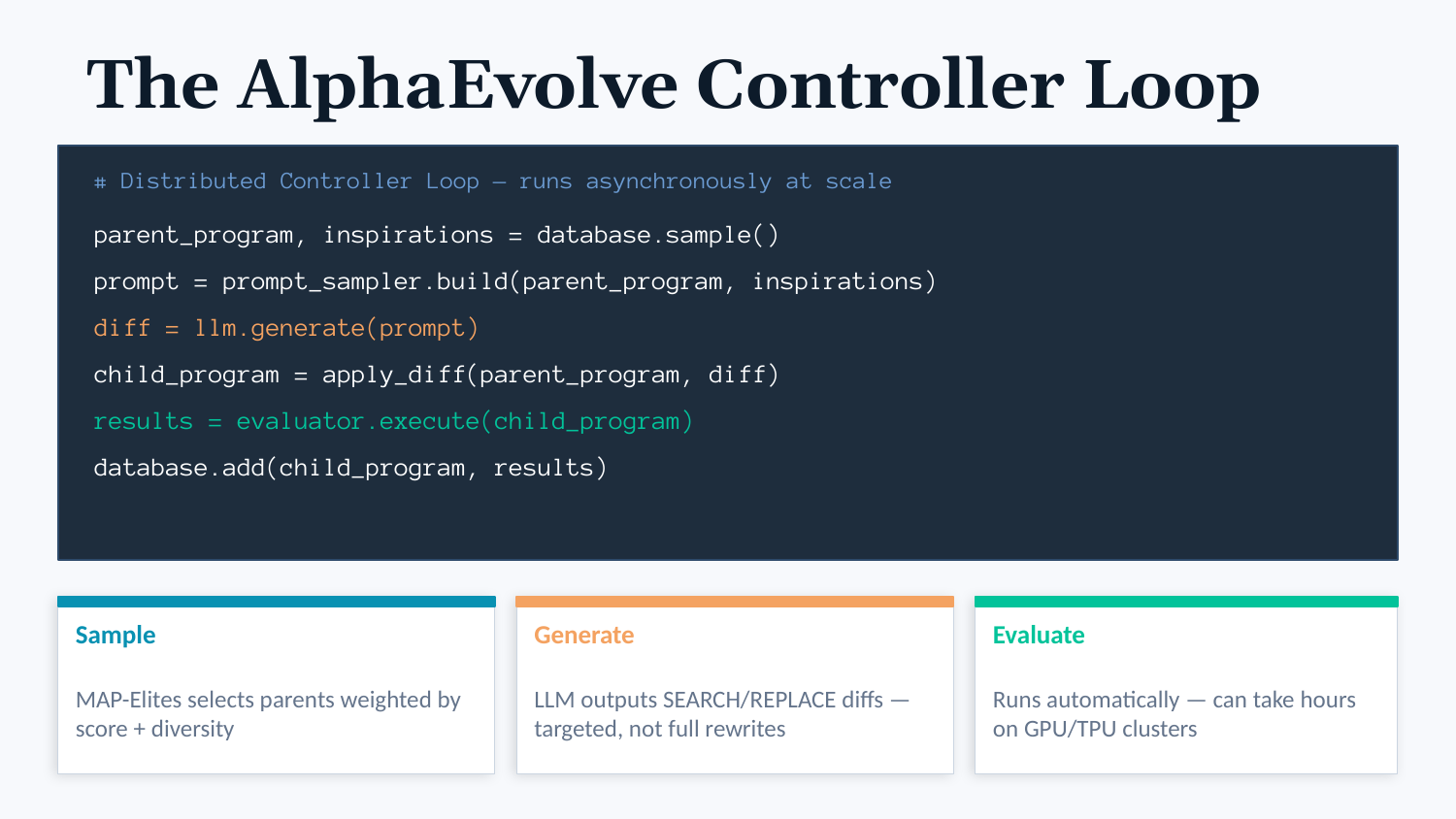

The AlphaEvolve Controller Loop

# Distributed Controller Loop — runs asynchronously at scale
parent_program, inspirations = database.sample()
prompt = prompt_sampler.build(parent_program, inspirations)
diff = llm.generate(prompt)
child_program = apply_diff(parent_program, diff)
results = evaluator.execute(child_program)
database.add(child_program, results)

Sample
Generate
Evaluate
MAP-Elites selects parents weighted by score + diversity
LLM outputs SEARCH/REPLACE diffs — targeted, not full rewrites
Runs automatically — can take hours on GPU/TPU clusters